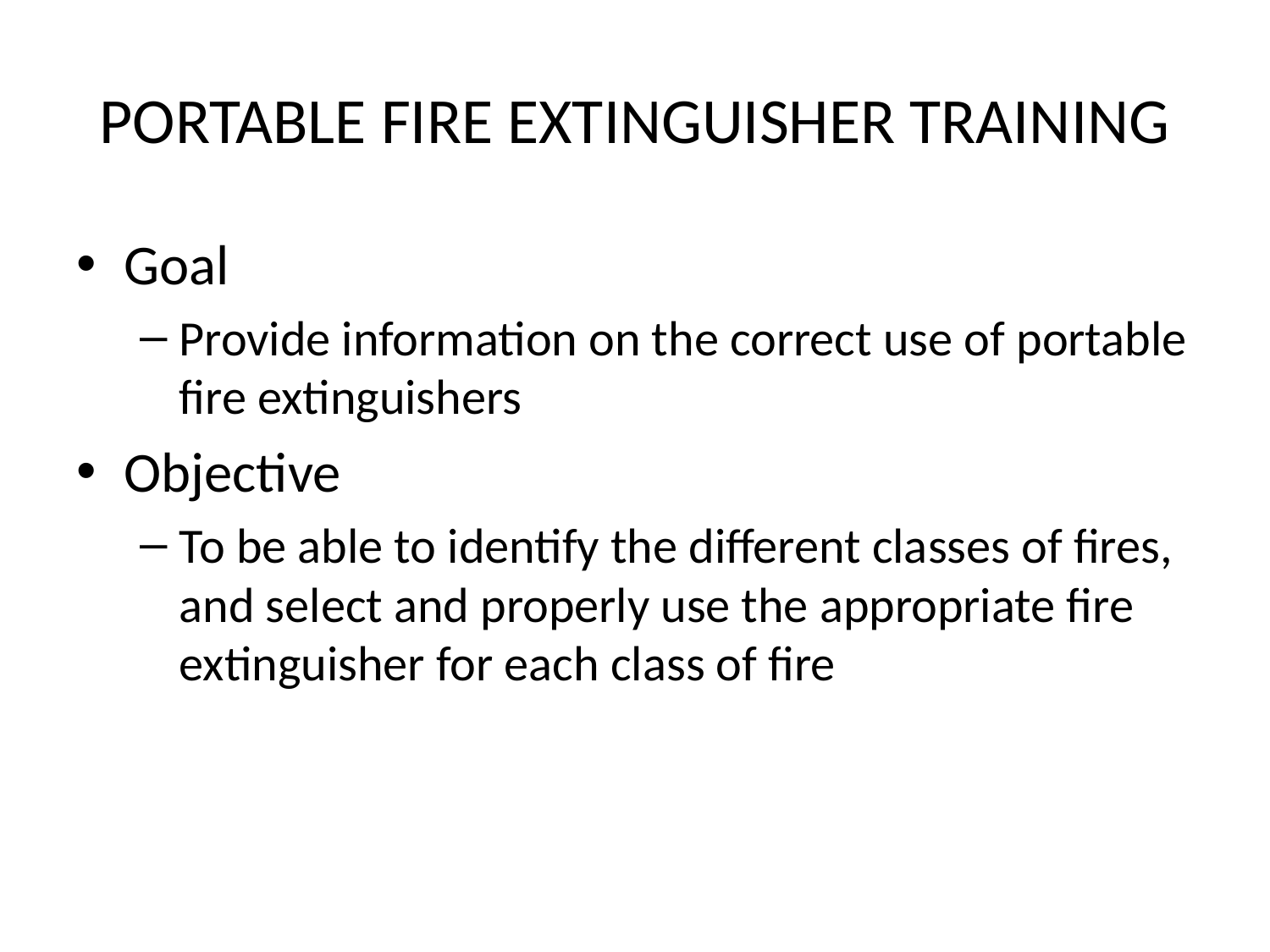

# PORTABLE FIRE EXTINGUISHER TRAINING
Goal
Provide information on the correct use of portable fire extinguishers
Objective
To be able to identify the different classes of fires, and select and properly use the appropriate fire extinguisher for each class of fire